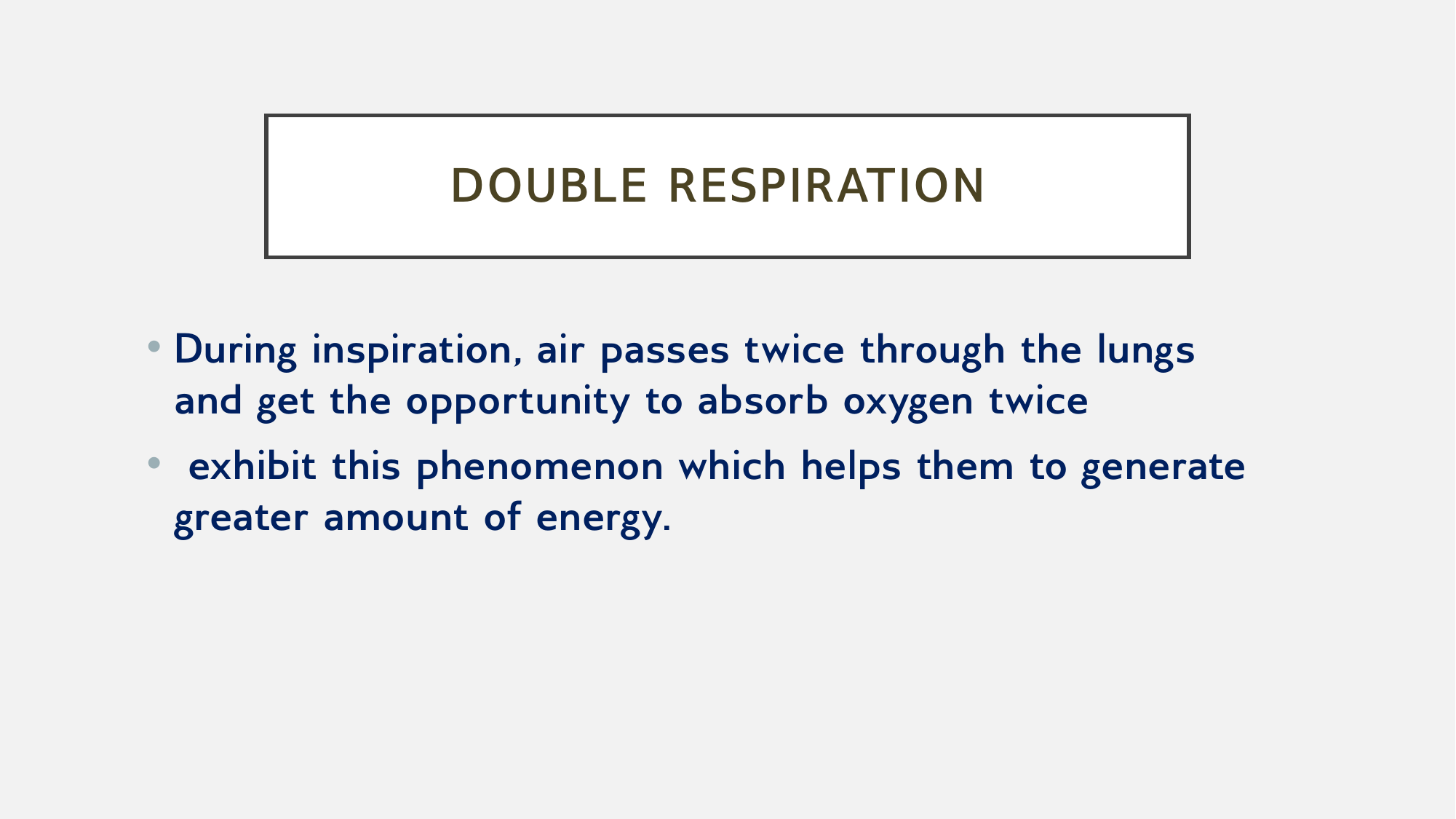

# Double respiration
During inspiration, air passes twice through the lungs and get the opportunity to absorb oxygen twice
 exhibit this phenomenon which helps them to generate greater amount of energy.